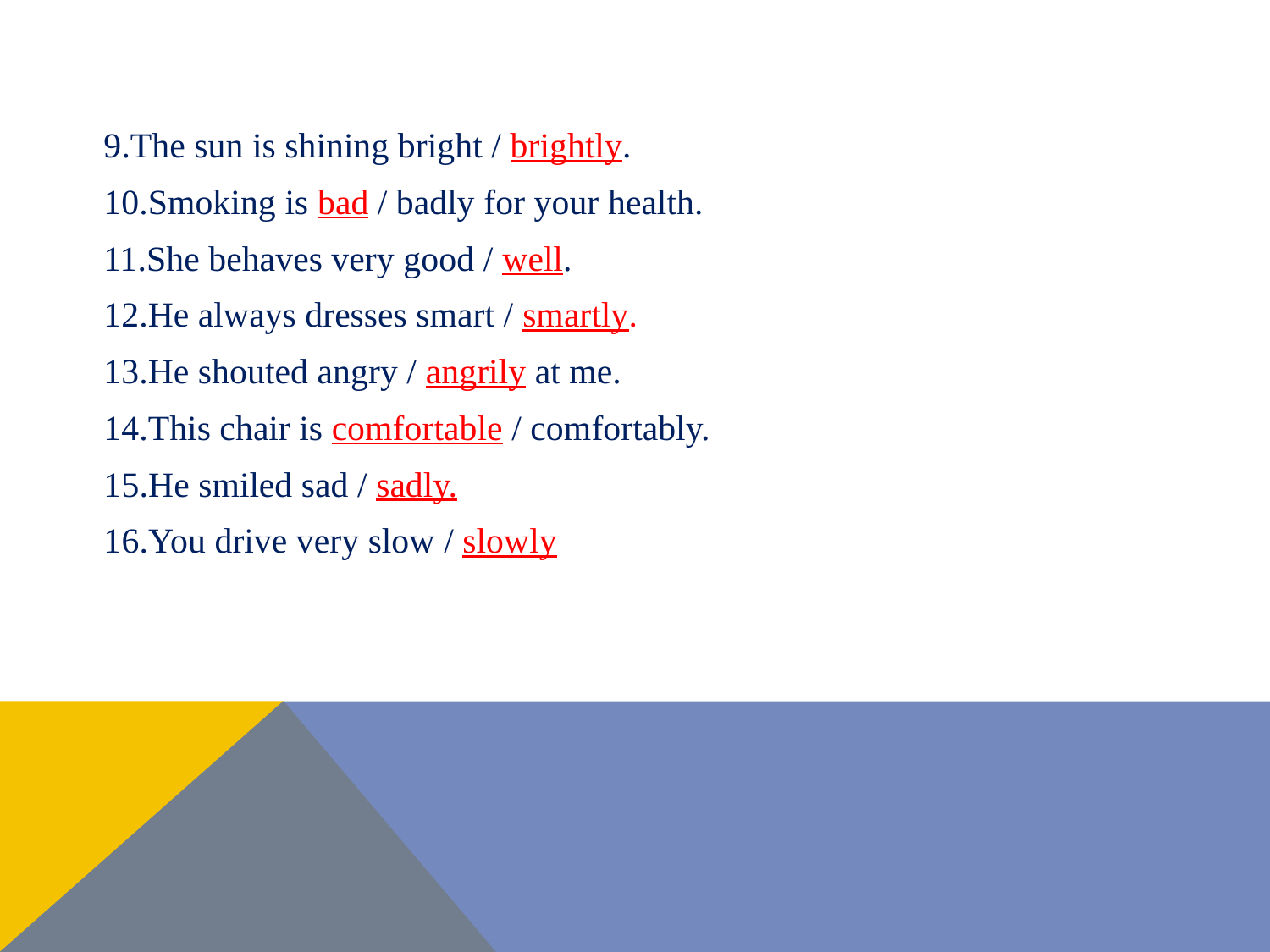

#
9.The sun is shining bright / brightly.
10.Smoking is bad / badly for your health.
11.She behaves very good / well.
12.He always dresses smart / smartly.
13.He shouted angry / angrily at me.
14.This chair is comfortable / comfortably.
15.He smiled sad / sadly.
16.You drive very slow / slowly